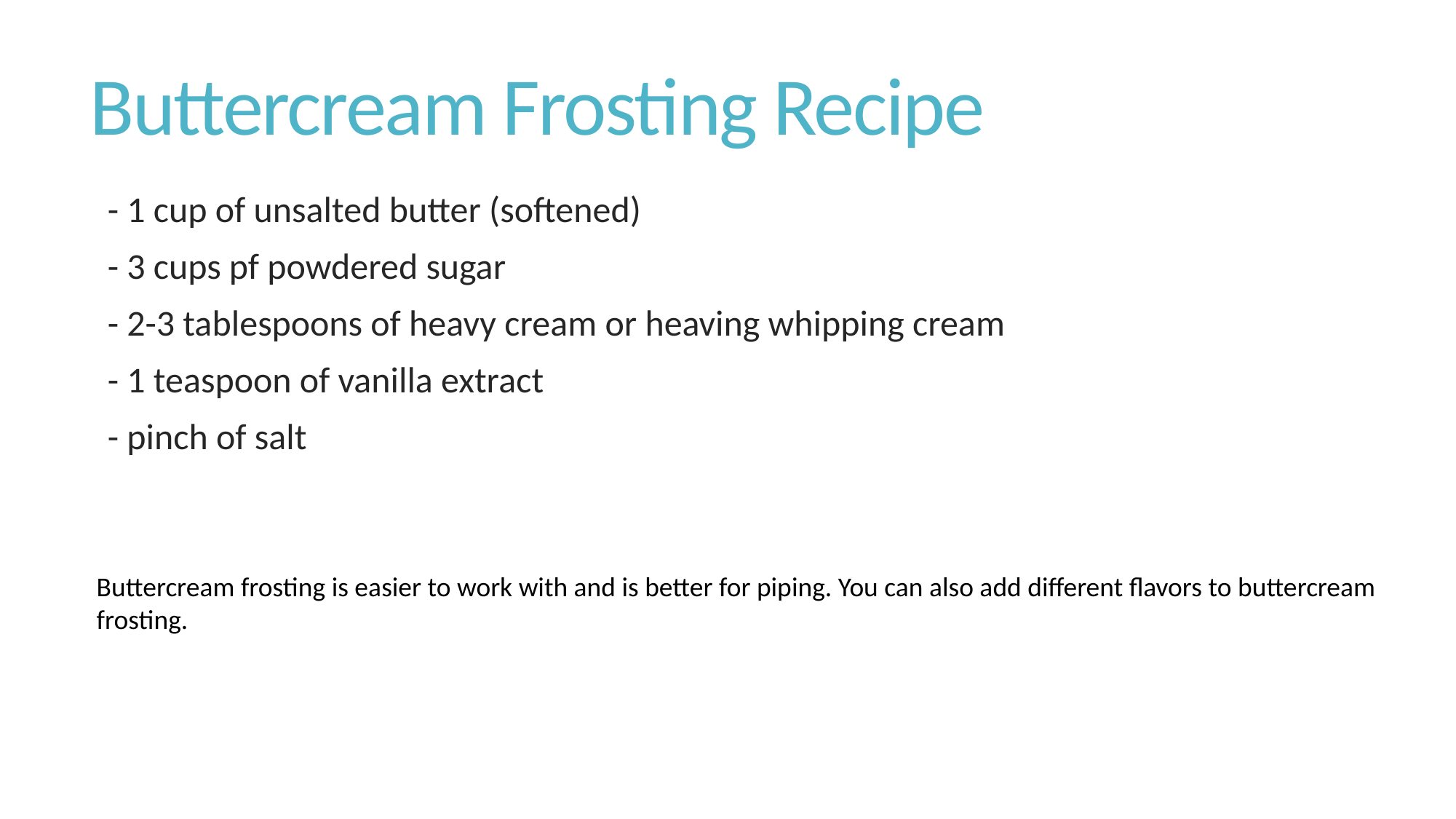

# Buttercream Frosting Recipe
- 1 cup of unsalted butter (softened)
- 3 cups pf powdered sugar
- 2-3 tablespoons of heavy cream or heaving whipping cream
- 1 teaspoon of vanilla extract
- pinch of salt
Buttercream frosting is easier to work with and is better for piping. You can also add different flavors to buttercream frosting.